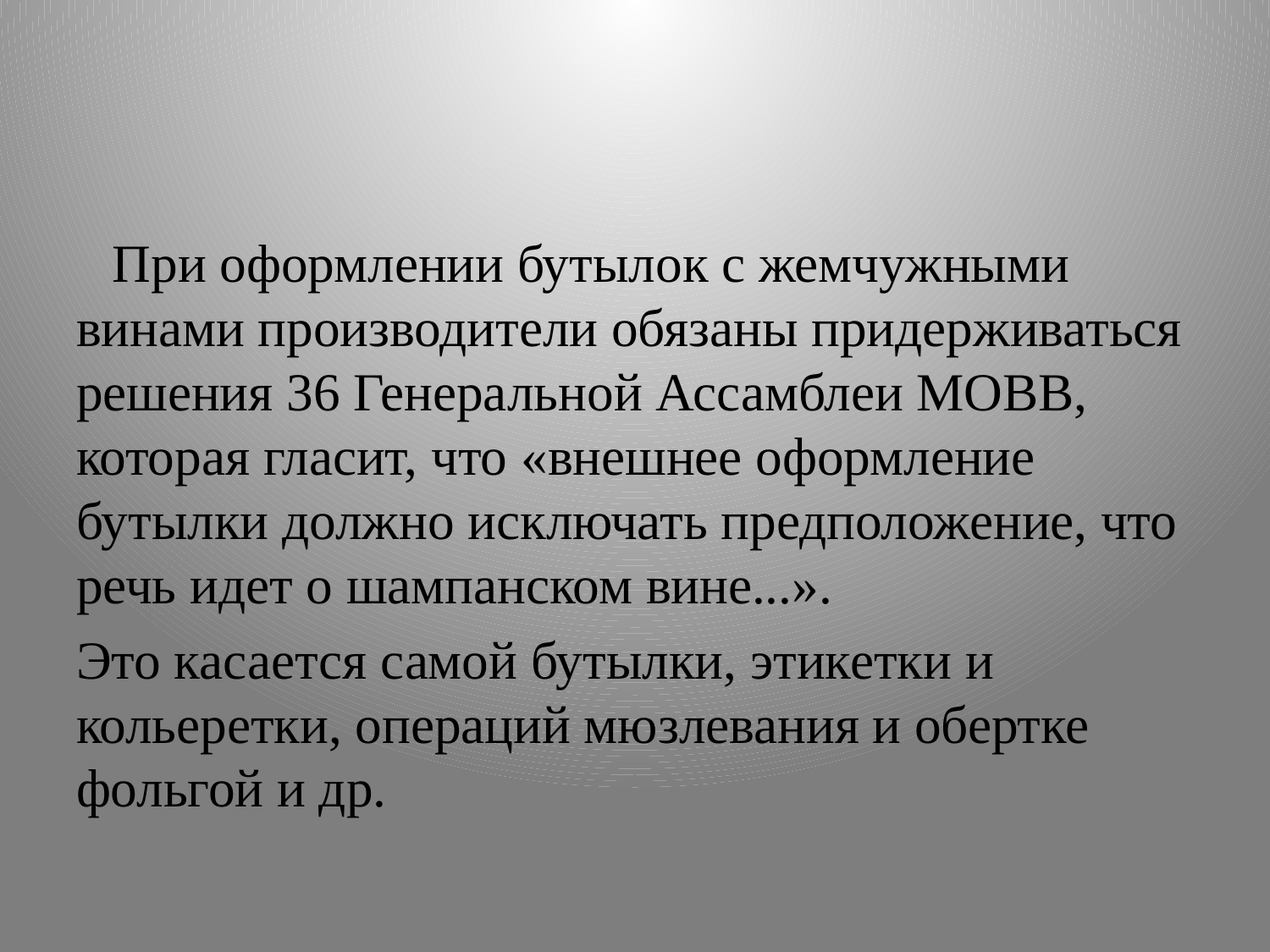

#
   При оформлении бутылок с жемчужными винами производители обязаны придерживаться решения 36 Генеральной Ассамблеи МОВВ, которая гласит, что «внешнее оформление бутылки должно исключать предположение, что речь идет о шампанском вине...».
Это касается самой бутылки, этикетки и кольеретки, операций мюзлевания и обертке фольгой и др.